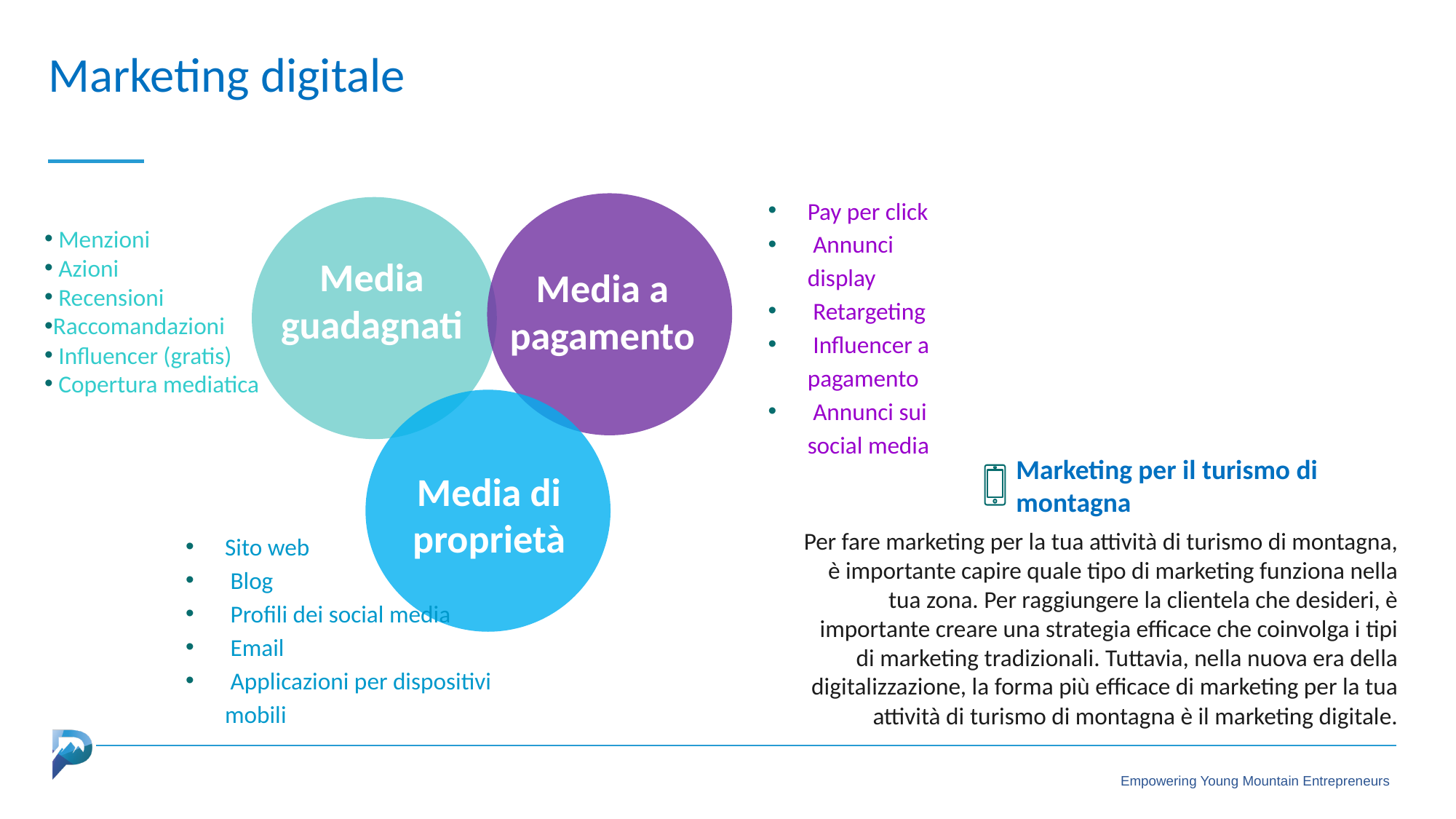

Marketing digitale
Pay per click
 Annunci display
 Retargeting
 Influencer a pagamento
 Annunci sui social media

 Menzioni
 Azioni
 Recensioni
Raccomandazioni
 Influencer (gratis)
 Copertura mediatica

Media guadagnati
Media a pagamento

Marketing per il turismo di montagna
Media di proprietà

Per fare marketing per la tua attività di turismo di montagna, è importante capire quale tipo di marketing funziona nella tua zona. Per raggiungere la clientela che desideri, è importante creare una strategia efficace che coinvolga i tipi di marketing tradizionali. Tuttavia, nella nuova era della digitalizzazione, la forma più efficace di marketing per la tua attività di turismo di montagna è il marketing digitale.
Sito web
 Blog
 Profili dei social media
 Email
 Applicazioni per dispositivi mobili